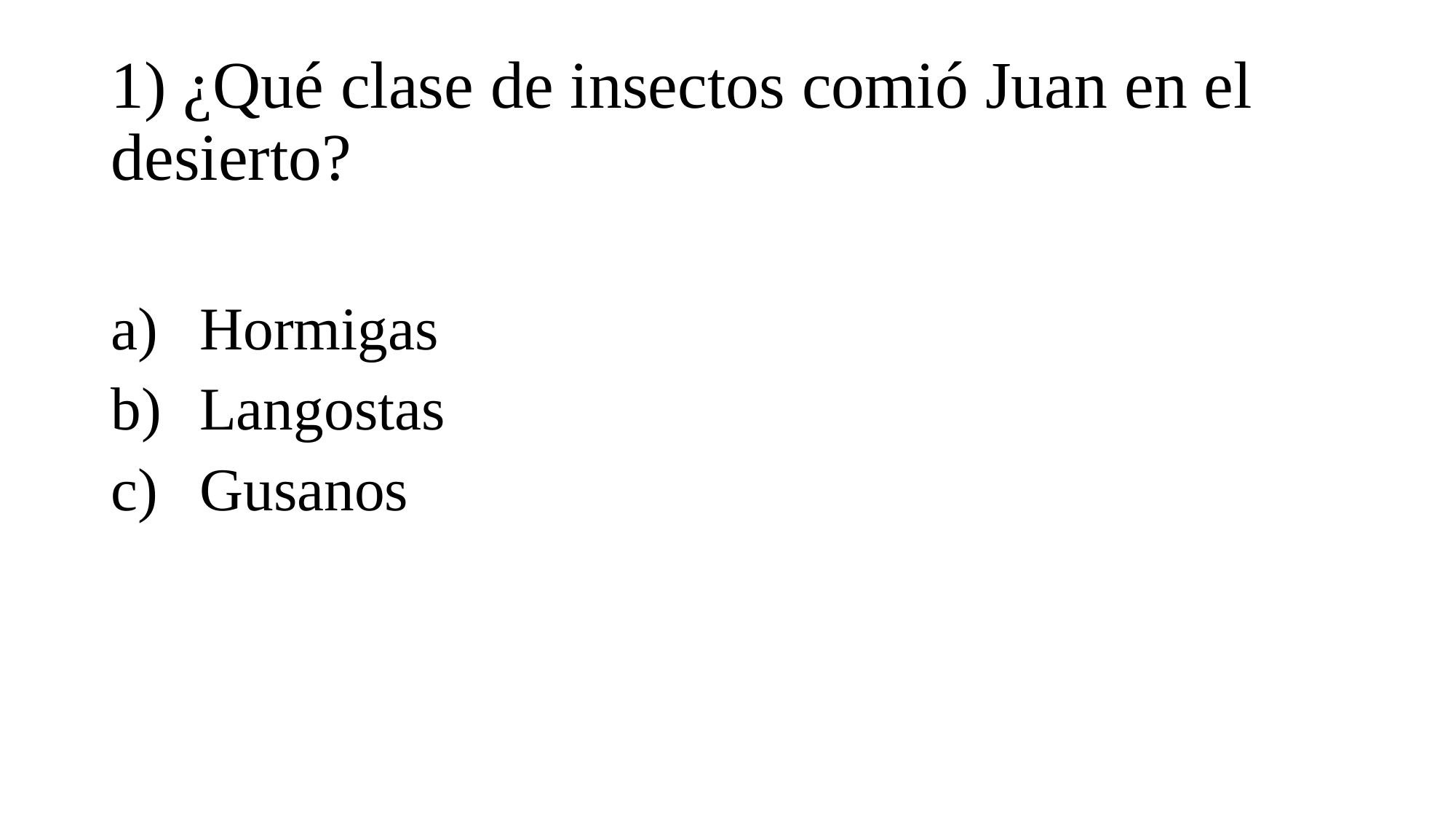

# 1) ¿Qué clase de insectos comió Juan en el desierto?
Hormigas
Langostas
Gusanos